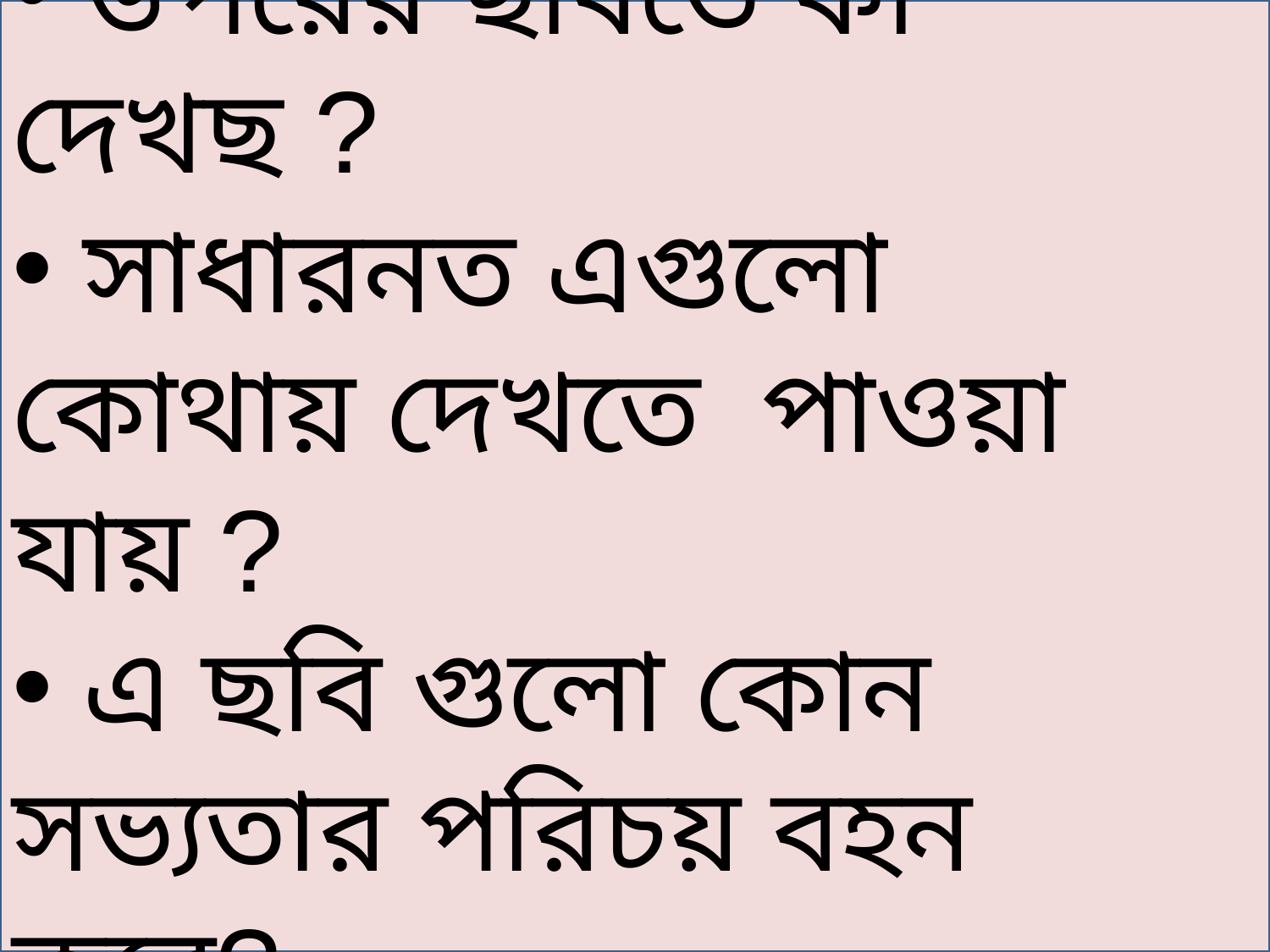

উপরের ছবিতে কী দেখছ ?
 সাধারনত এগুলো  কোথায় দেখতে  পাওয়া যায় ?
 এ ছবি গুলো কোন সভ্যতার পরিচয় বহন করে?